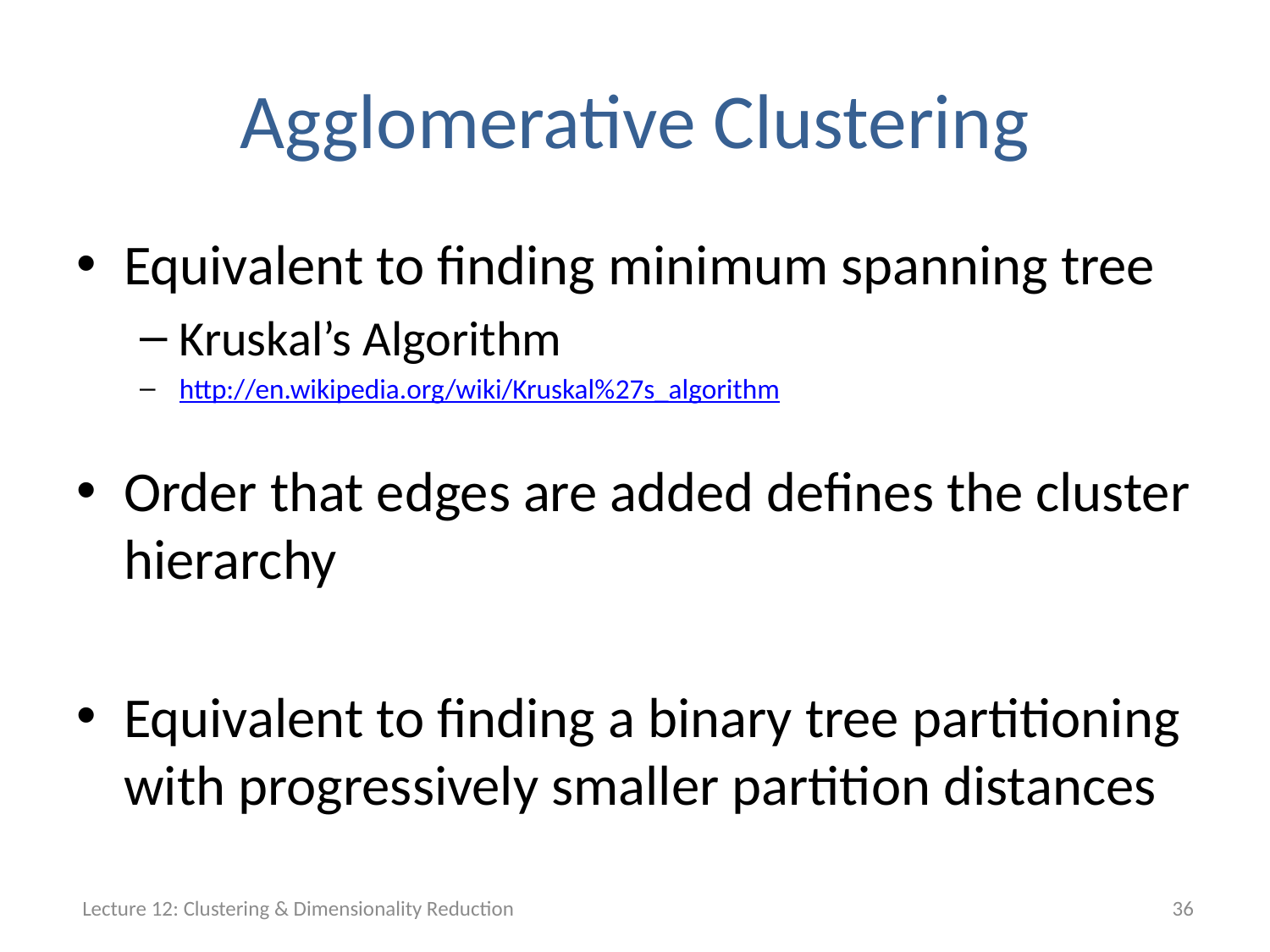

# Agglomerative Clustering
Equivalent to finding minimum spanning tree
Kruskal’s Algorithm
http://en.wikipedia.org/wiki/Kruskal%27s_algorithm

Order that edges are added defines the cluster hierarchy

Equivalent to finding a binary tree partitioning with progressively smaller partition distances
Lecture 12: Clustering & Dimensionality Reduction
36